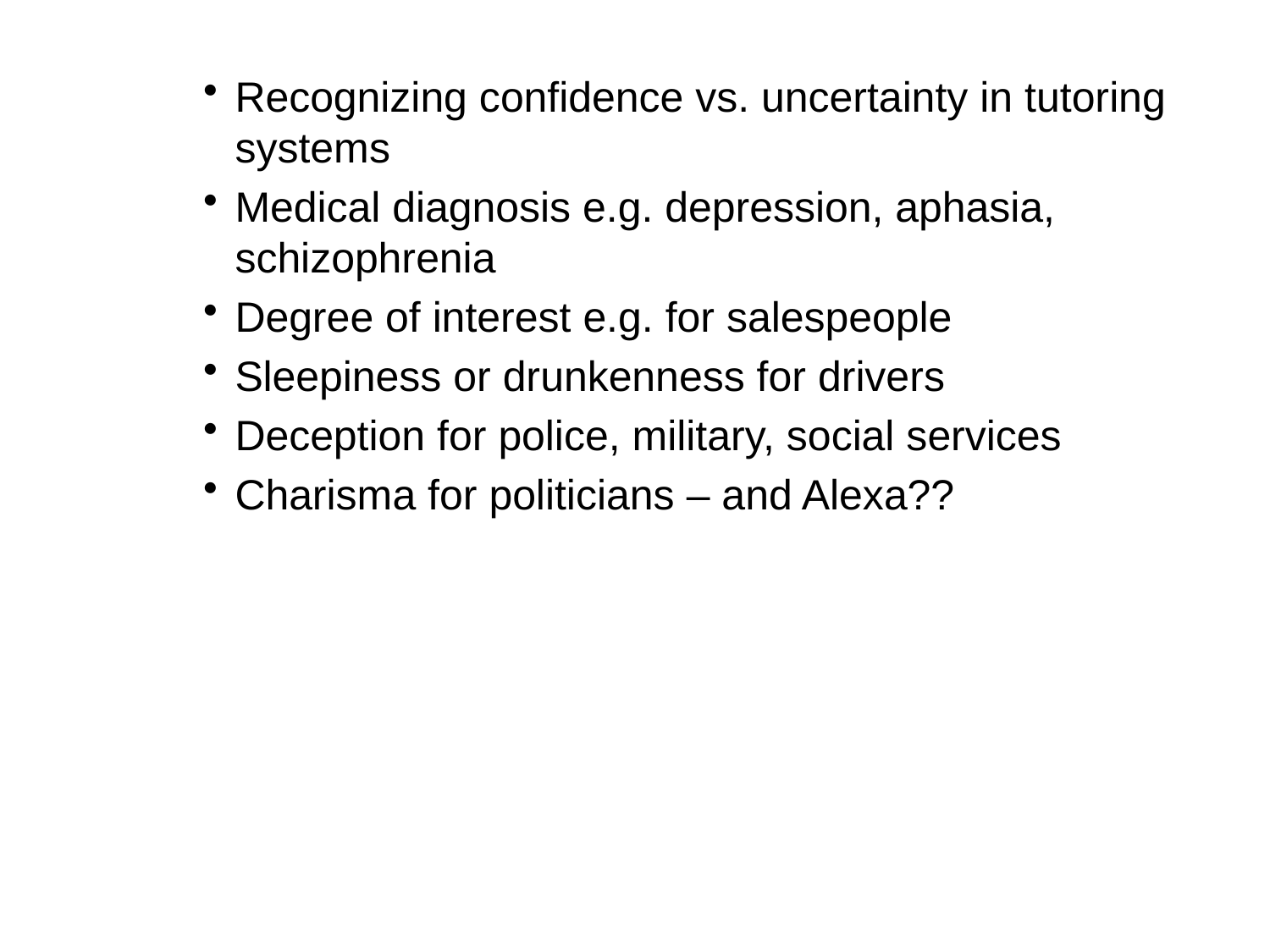

Recognizing confidence vs. uncertainty in tutoring systems
Medical diagnosis e.g. depression, aphasia, schizophrenia
Degree of interest e.g. for salespeople
Sleepiness or drunkenness for drivers
Deception for police, military, social services
Charisma for politicians – and Alexa??